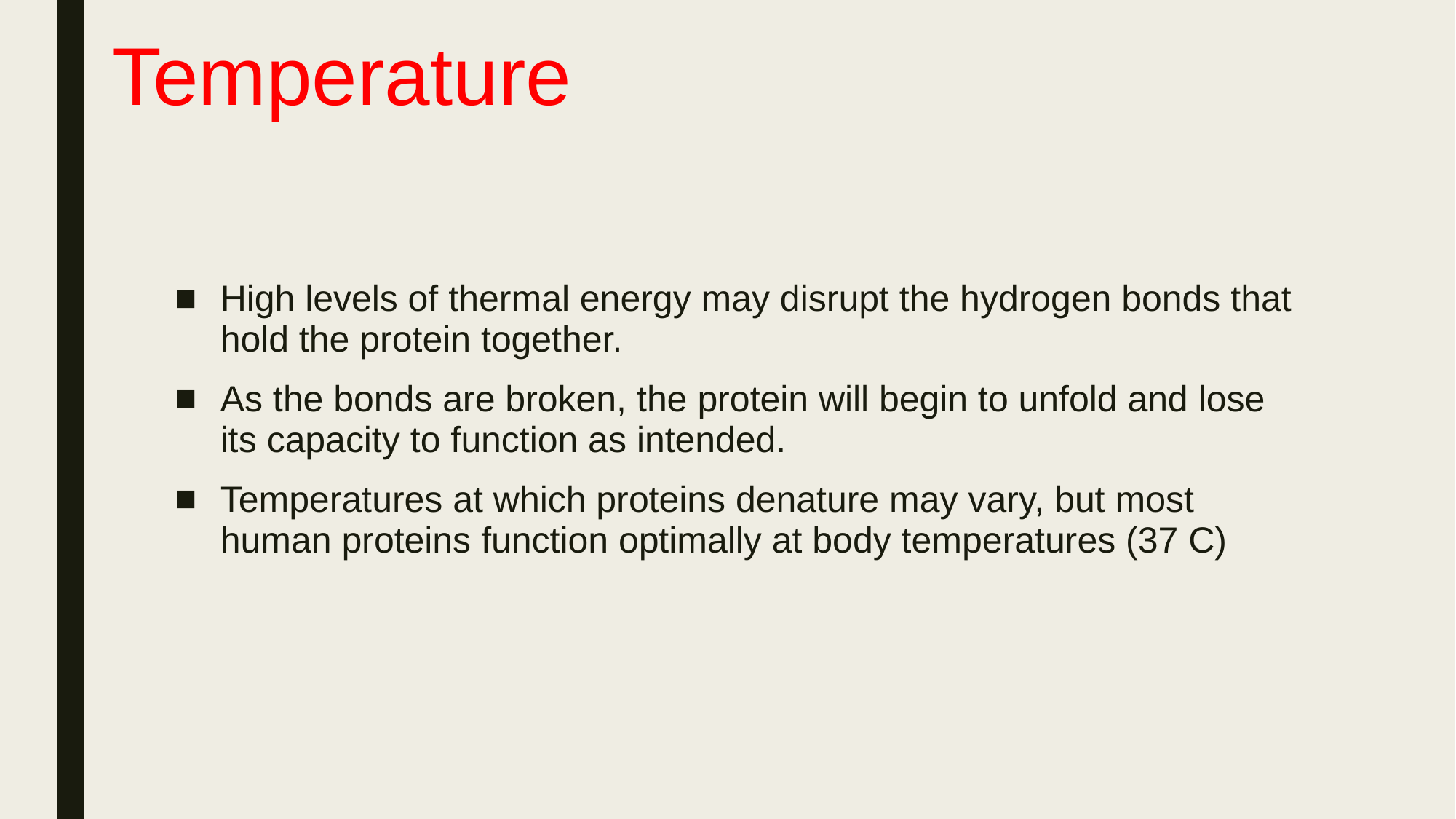

# Temperature
High levels of thermal energy may disrupt the hydrogen bonds that hold the protein together.
As the bonds are broken, the protein will begin to unfold and lose its capacity to function as intended.
Temperatures at which proteins denature may vary, but most human proteins function optimally at body temperatures (37 C)